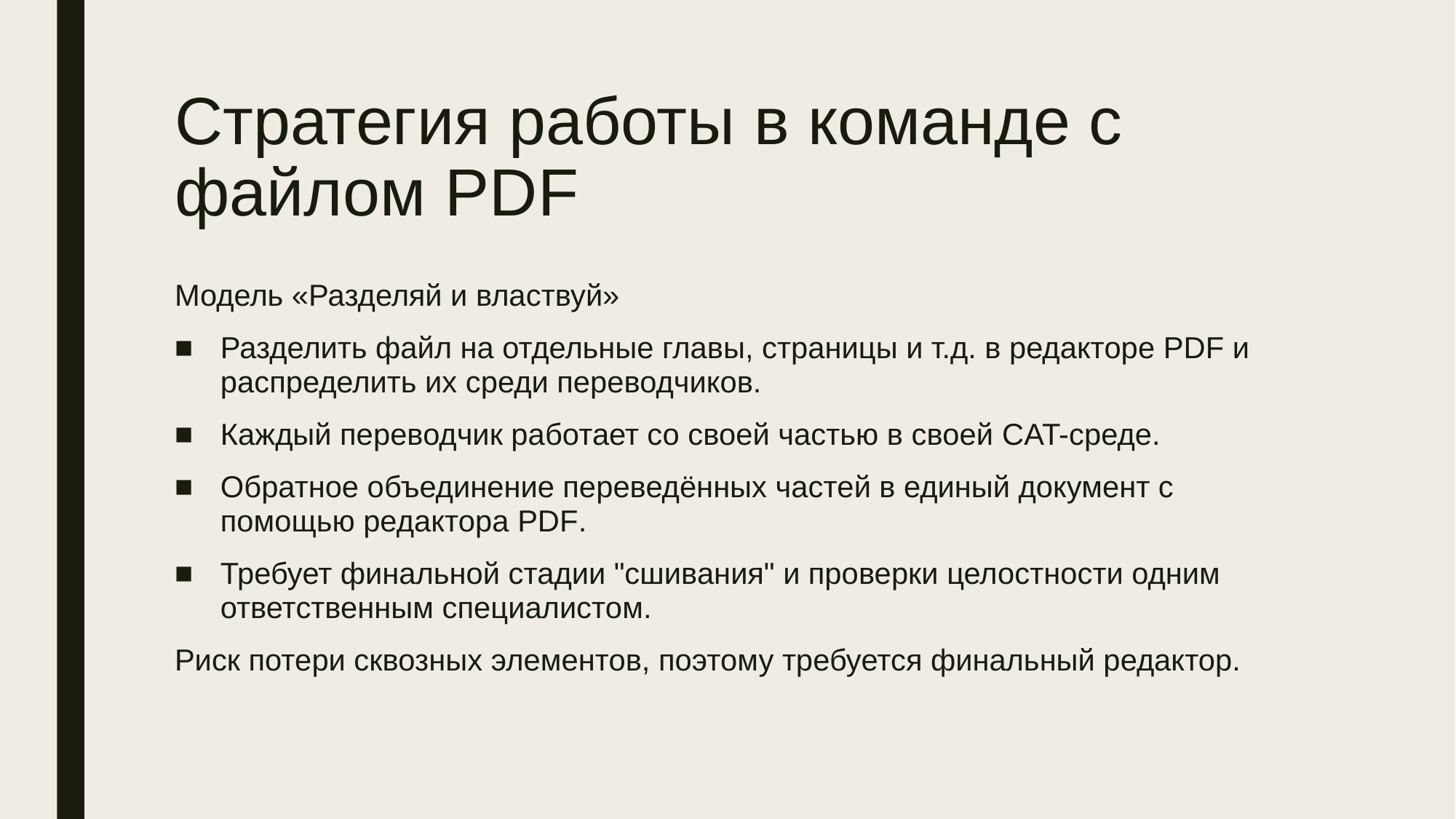

# Стратегия работы в команде с файлом PDF
Модель «Разделяй и властвуй»
Разделить файл на отдельные главы, страницы и т.д. в редакторе PDF и распределить их среди переводчиков.
Каждый переводчик работает со своей частью в своей CAT-среде.
Обратное объединение переведённых частей в единый документ с помощью редактора PDF.
Требует финальной стадии "сшивания" и проверки целостности одним ответственным специалистом.
Риск потери сквозных элементов, поэтому требуется финальный редактор.